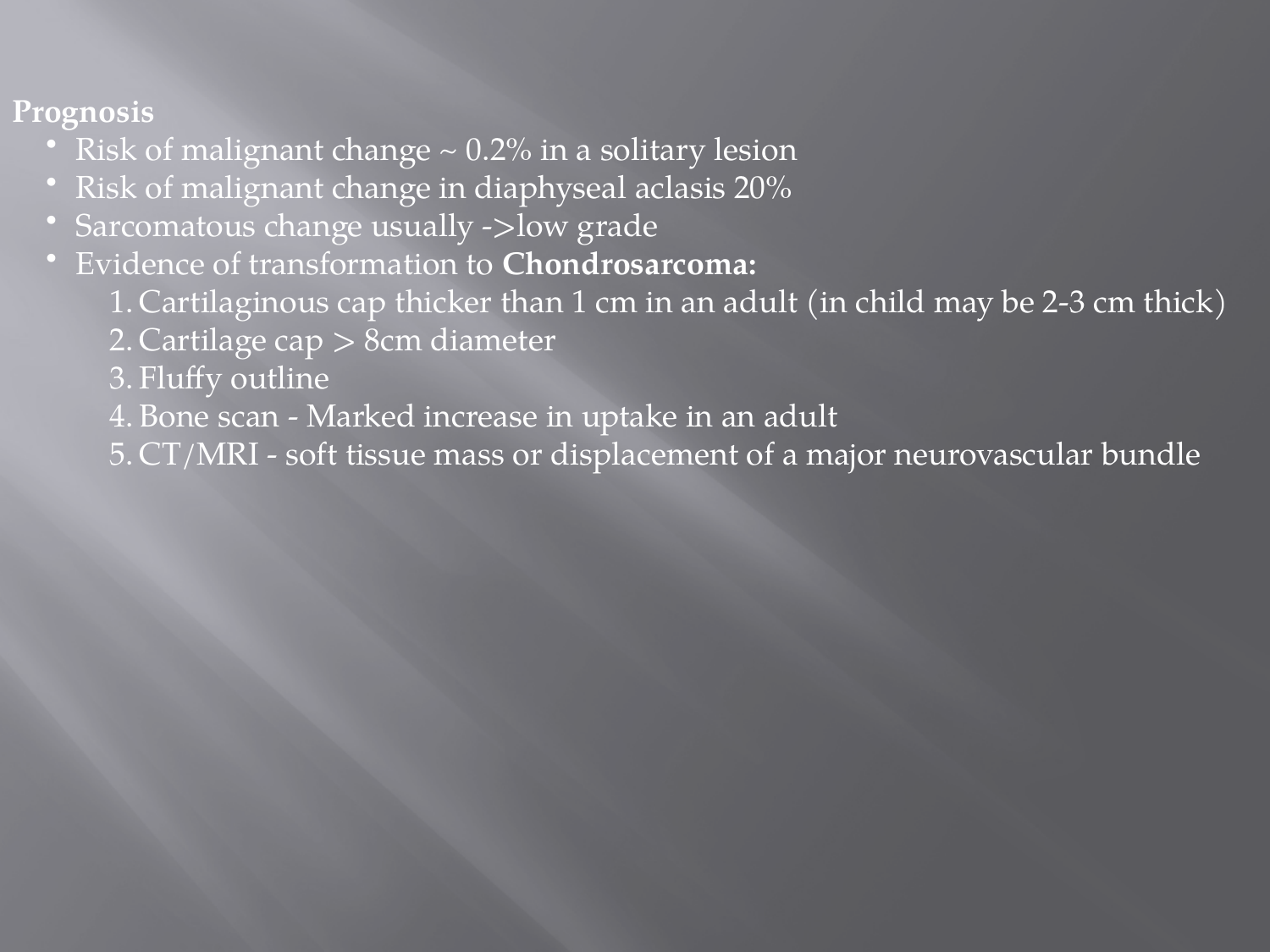

Prognosis
Risk of malignant change ~ 0.2% in a solitary lesion
Risk of malignant change in diaphyseal aclasis 20%
Sarcomatous change usually ->low grade
Evidence of transformation to Chondrosarcoma:
Cartilaginous cap thicker than 1 cm in an adult (in child may be 2-3 cm thick)
Cartilage cap > 8cm diameter
Fluffy outline
Bone scan - Marked increase in uptake in an adult
CT/MRI - soft tissue mass or displacement of a major neurovascular bundle